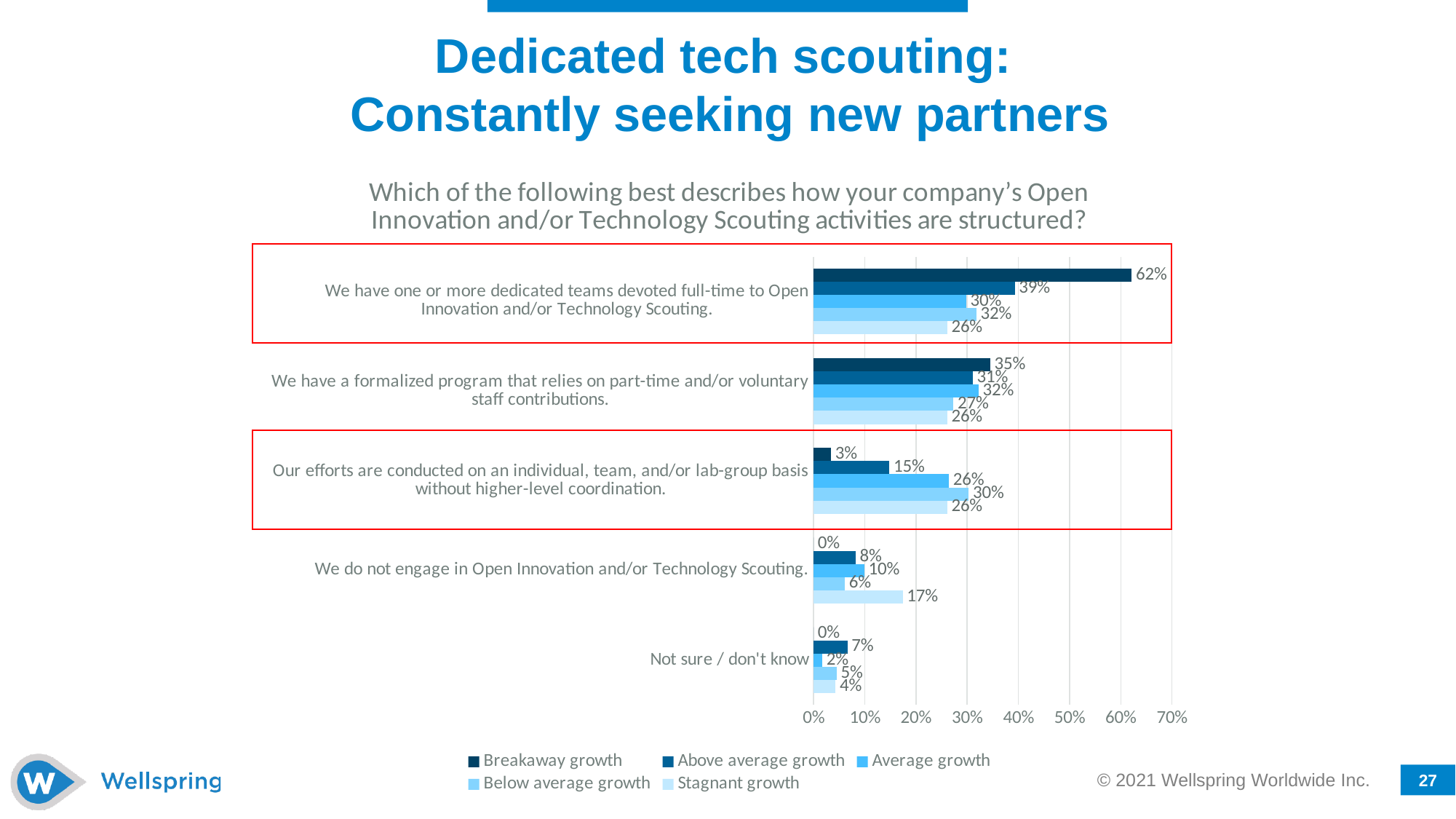

# Dedicated tech scouting: Constantly seeking new partners

### Chart: Which of the following best describes how your company’s Open
Innovation and/or Technology Scouting activities are structured?

| Category | Stagnant growth | Below average growth | Average growth | Above average growth | Breakaway growth |
|---|---|---|---|---|---|
| Not sure / don't know | 0.043 | 0.045 | 0.017 | 0.066 | 0.0 |
| We do not engage in Open Innovation and/or Technology Scouting. | 0.174 | 0.061 | 0.099 | 0.082 | 0.0 |
| Our efforts are conducted on an individual, team, and/or lab-group basis without higher-level coordination. | 0.261 | 0.303 | 0.264 | 0.148 | 0.034 |
| We have a formalized program that relies on part-time and/or voluntary staff contributions. | 0.261 | 0.273 | 0.322 | 0.311 | 0.345 |
| We have one or more dedicated teams devoted full-time to Open Innovation and/or Technology Scouting. | 0.261 | 0.318 | 0.298 | 0.393 | 0.621 |